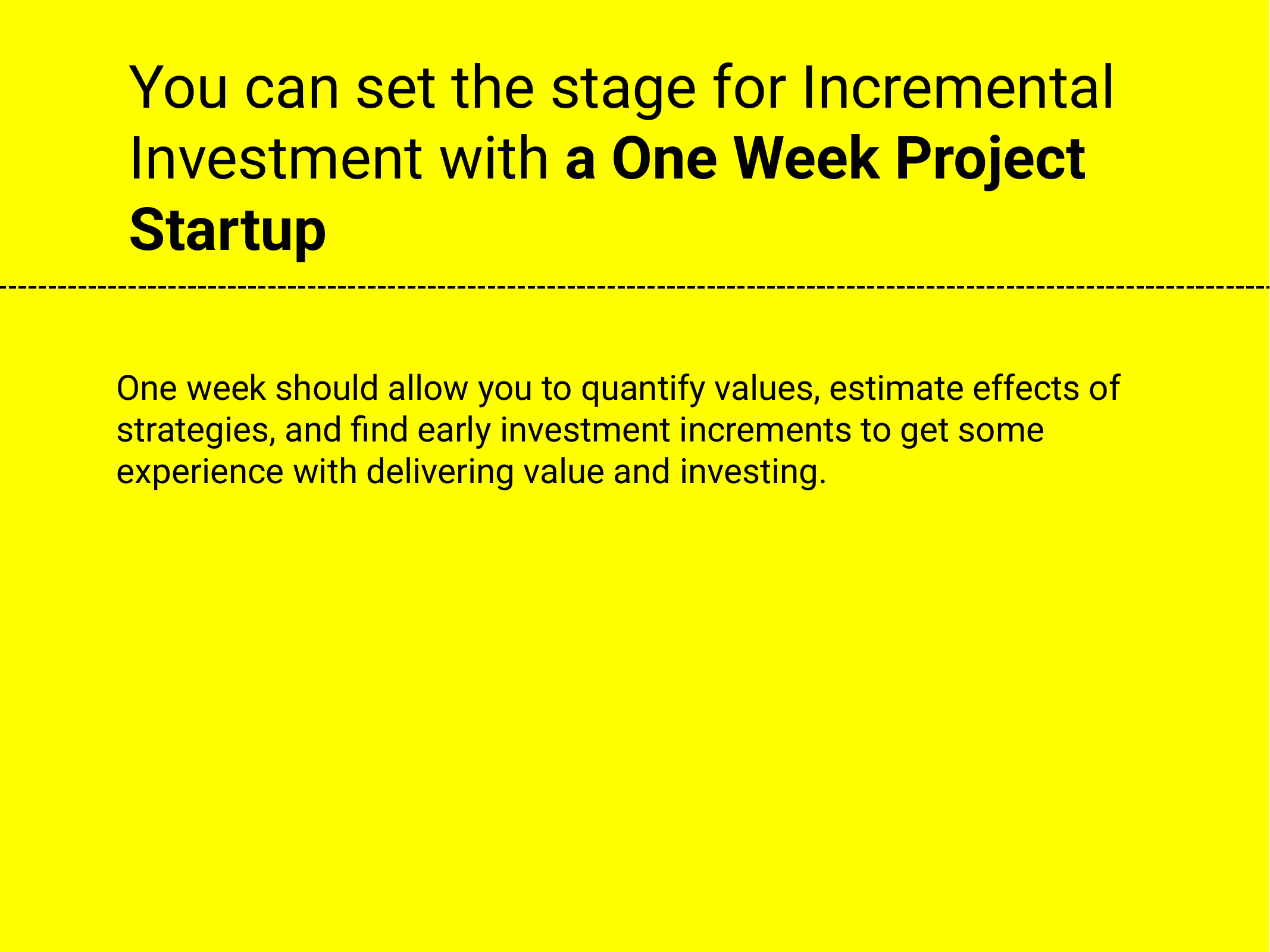

# You can set the stage for Incremental Investment with a One Week Project Startup

One week should allow you to quantify values, estimate effects of strategies, and find early investment increments to get some experience with delivering value and investing.